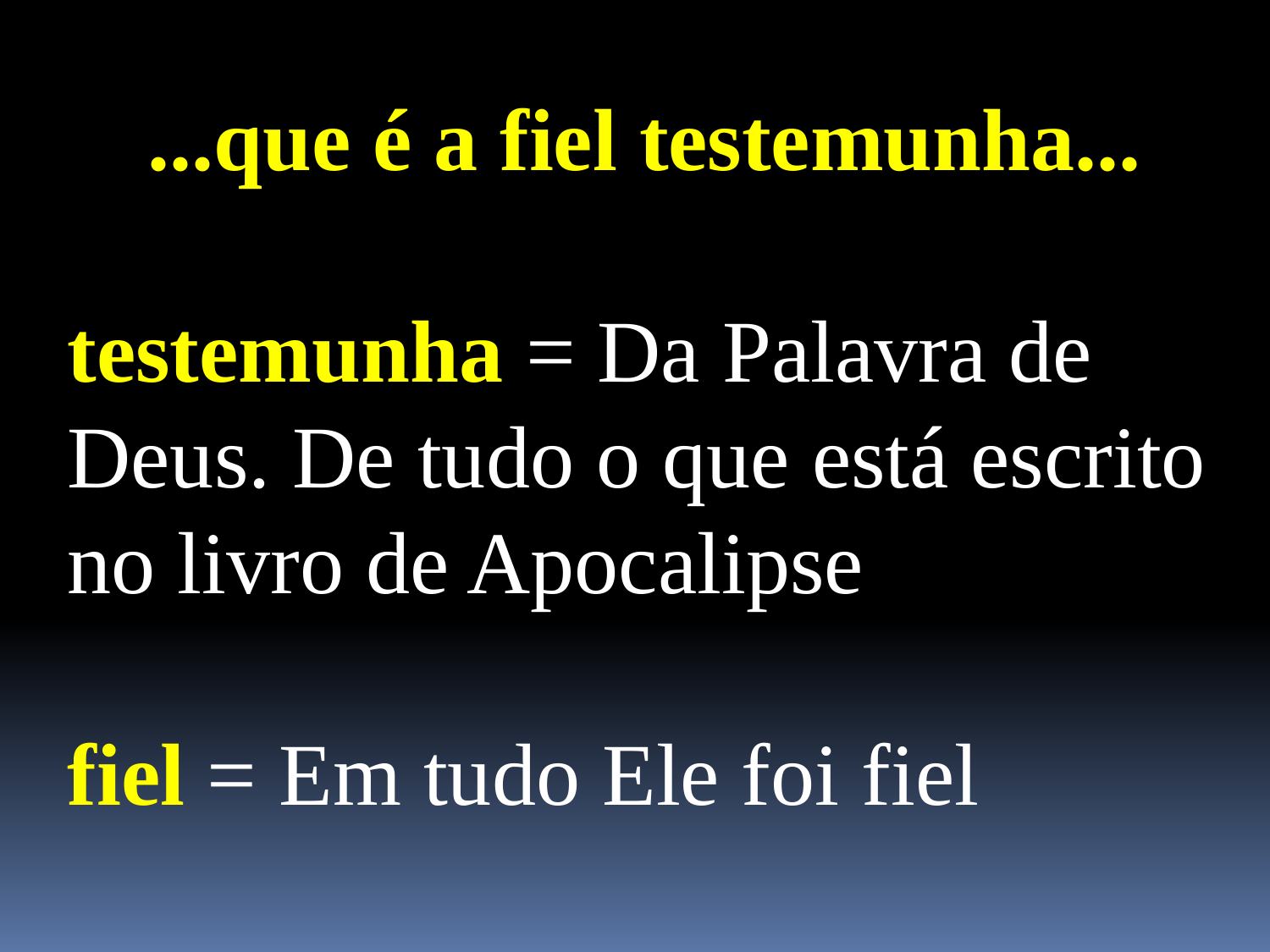

...que é a fiel testemunha...

testemunha = Da Palavra de Deus. De tudo o que está escrito no livro de Apocalipse

fiel = Em tudo Ele foi fiel